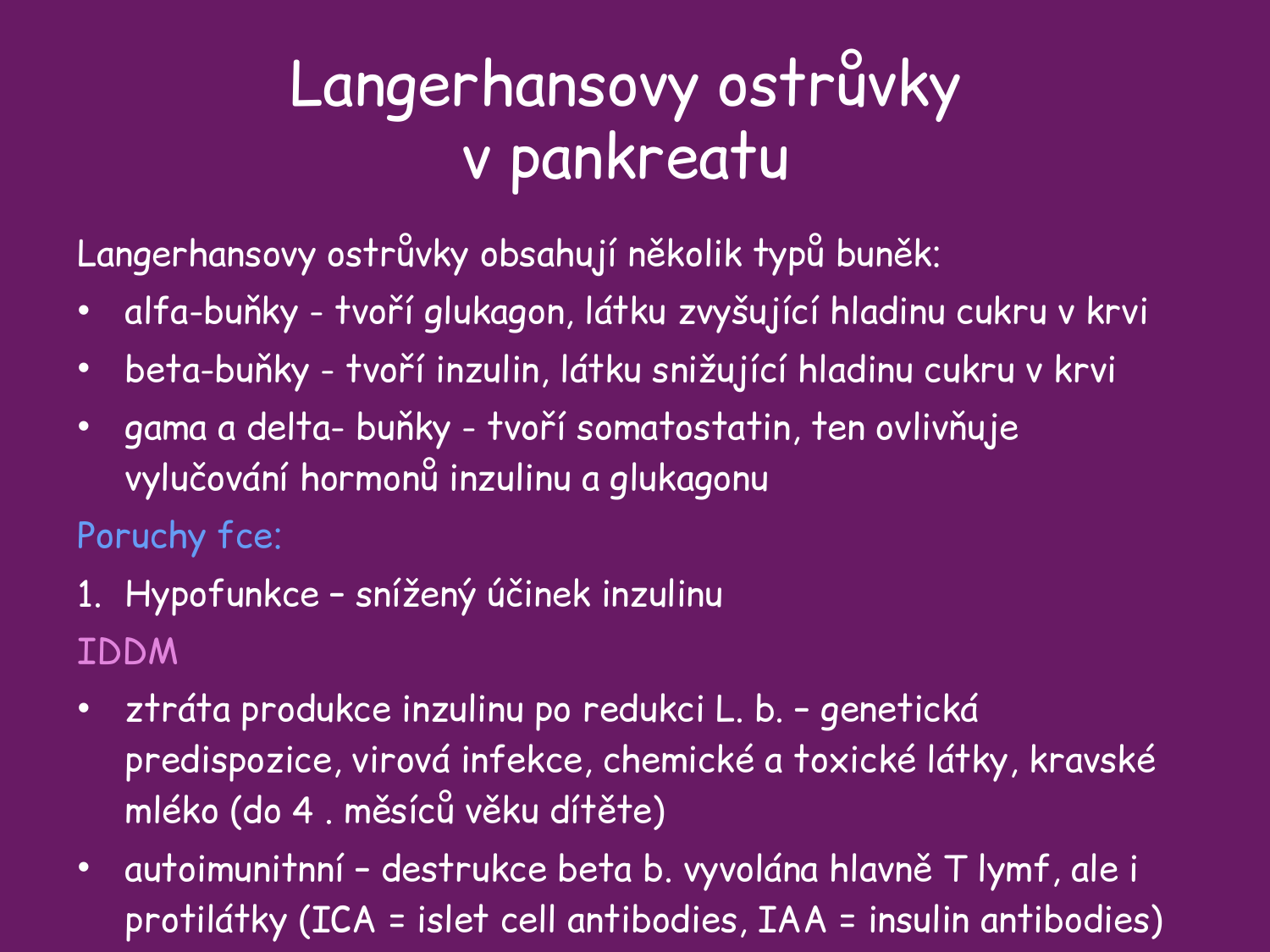

# Langerhansovy ostrůvky v pankreatu
Langerhansovy ostrůvky obsahují několik typů buněk:
alfa-buňky - tvoří glukagon, látku zvyšující hladinu cukru v krvi
beta-buňky - tvoří inzulin, látku snižující hladinu cukru v krvi
gama a delta- buňky - tvoří somatostatin, ten ovlivňuje vylučování hormonů inzulinu a glukagonu
Poruchy fce:
Hypofunkce – snížený účinek inzulinu
IDDM
ztráta produkce inzulinu po redukci L. b. – genetická predispozice, virová infekce, chemické a toxické látky, kravské mléko (do 4 . měsíců věku dítěte)
autoimunitnní – destrukce beta b. vyvolána hlavně T lymf, ale i protilátky (ICA = islet cell antibodies, IAA = insulin antibodies)